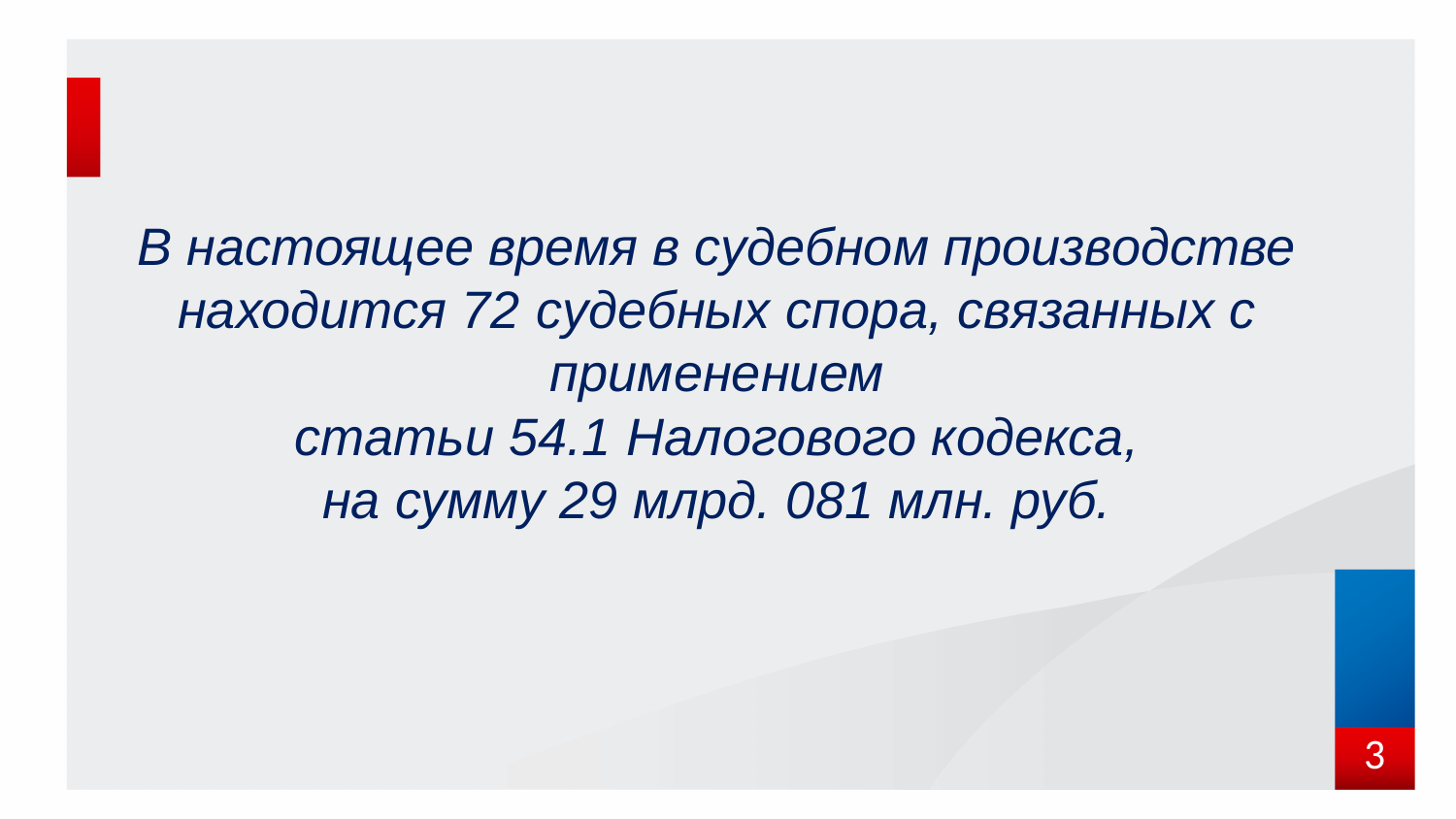

# В настоящее время в судебном производстве находится 72 судебных спора, связанных с применением статьи 54.1 Налогового кодекса, на сумму 29 млрд. 081 млн. руб.

3